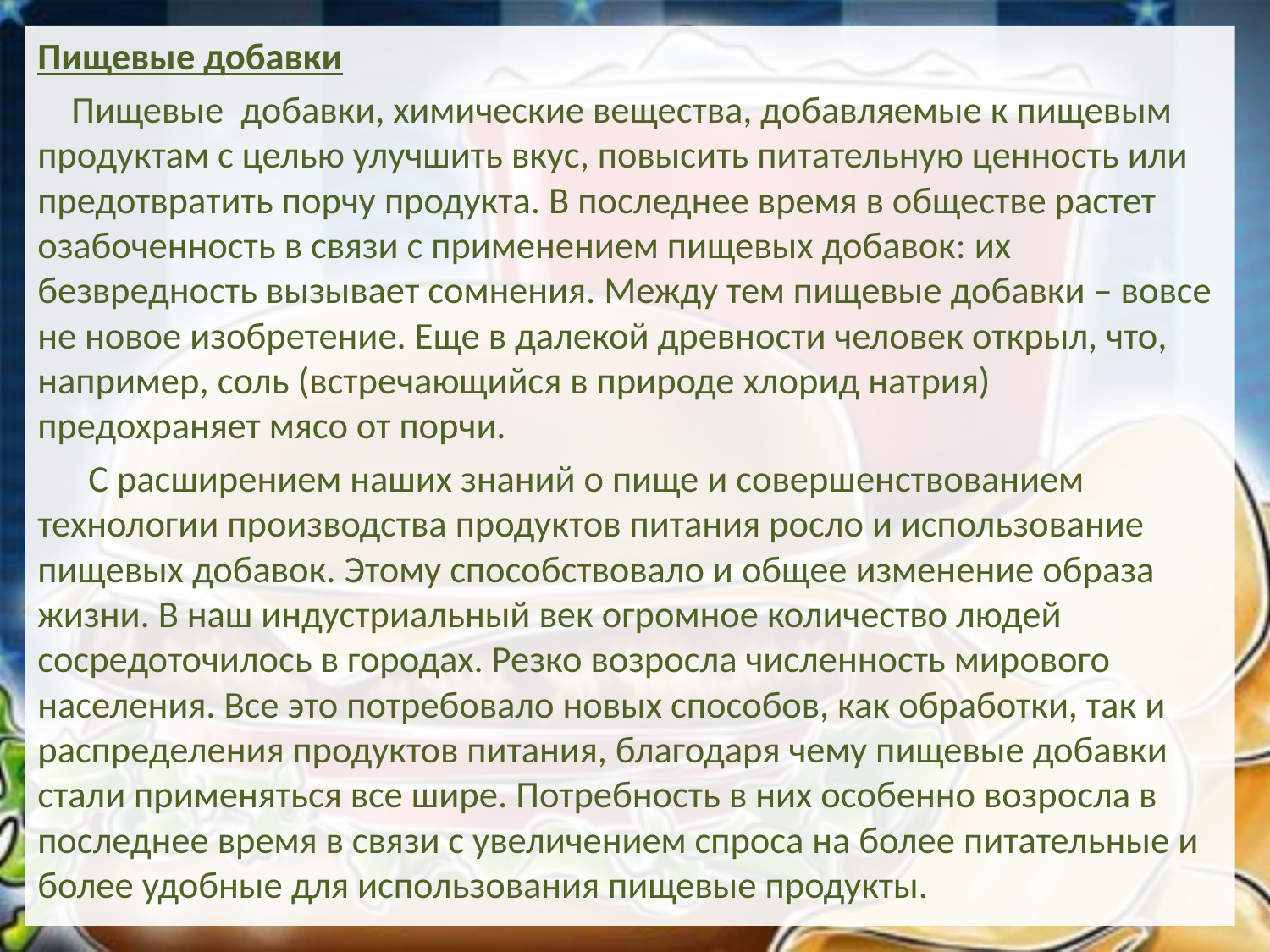

Пищевые добавки
    Пищевые  добавки, химические вещества, добавляемые к пищевым продуктам с целью улучшить вкус, повысить питательную ценность или предотвратить порчу продукта. В последнее время в обществе растет озабоченность в связи с применением пищевых добавок: их безвредность вызывает сомнения. Между тем пищевые добавки – вовсе не новое изобретение. Еще в далекой древности человек открыл, что, например, соль (встречающийся в природе хлорид натрия) предохраняет мясо от порчи.
      С расширением наших знаний о пище и совершенствованием технологии производства продуктов питания росло и использование пищевых добавок. Этому способствовало и общее изменение образа жизни. В наш индустриальный век огромное количество людей сосредоточилось в городах. Резко возросла численность мирового населения. Все это потребовало новых способов, как обработки, так и распределения продуктов питания, благодаря чему пищевые добавки стали применяться все шире. Потребность в них особенно возросла в последнее время в связи с увеличением спроса на более питательные и более удобные для использования пищевые продукты.